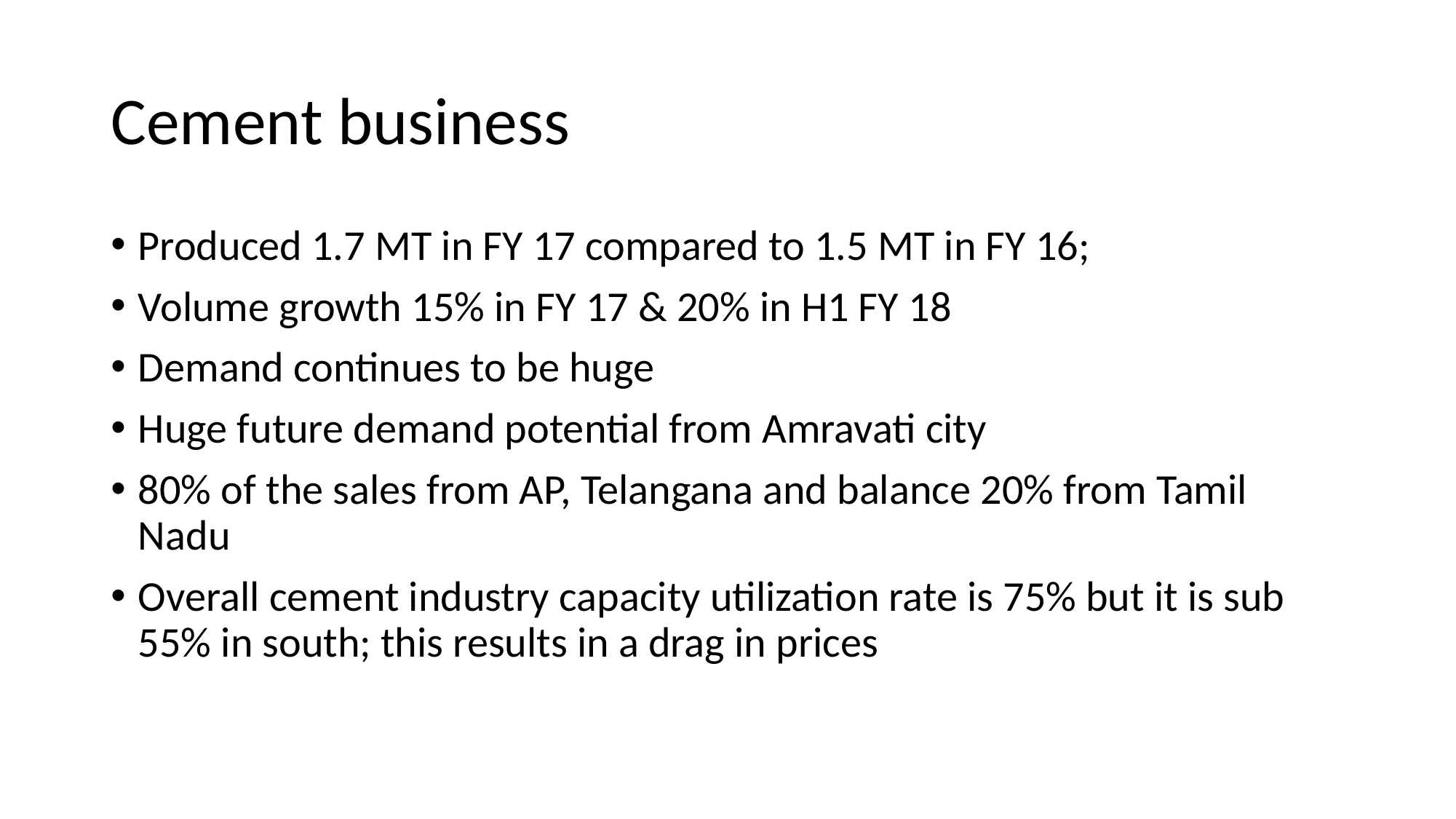

# Cement business
Produced 1.7 MT in FY 17 compared to 1.5 MT in FY 16;
Volume growth 15% in FY 17 & 20% in H1 FY 18
Demand continues to be huge
Huge future demand potential from Amravati city
80% of the sales from AP, Telangana and balance 20% from Tamil Nadu
Overall cement industry capacity utilization rate is 75% but it is sub 55% in south; this results in a drag in prices